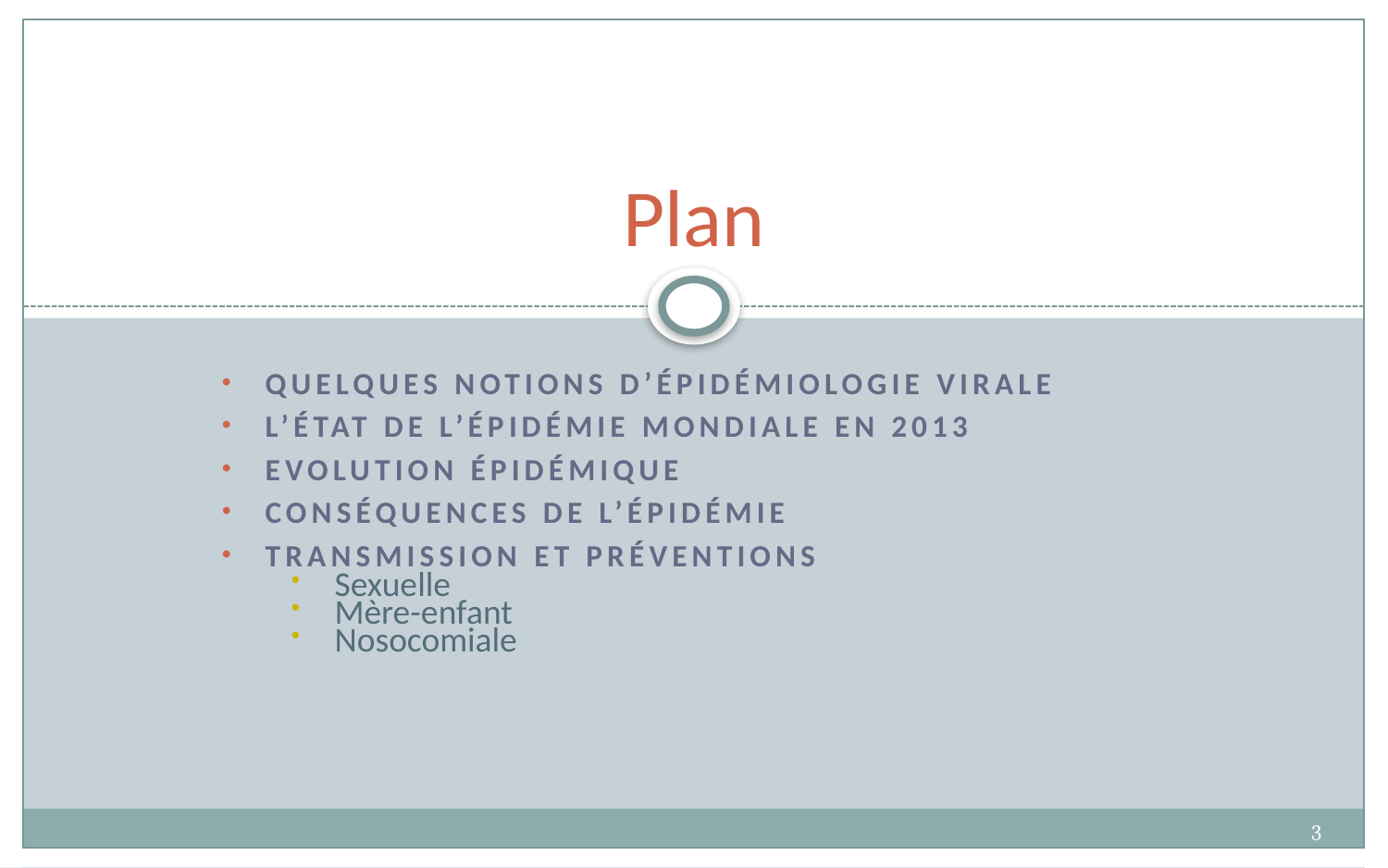

# Plan
Quelques notions d’épidémiologie virale
L’état de l’épidémie mondiale en 2013
Evolution épidémique
Conséquences de l’épidémie
Transmission et préventions
Sexuelle
Mère-enfant
Nosocomiale